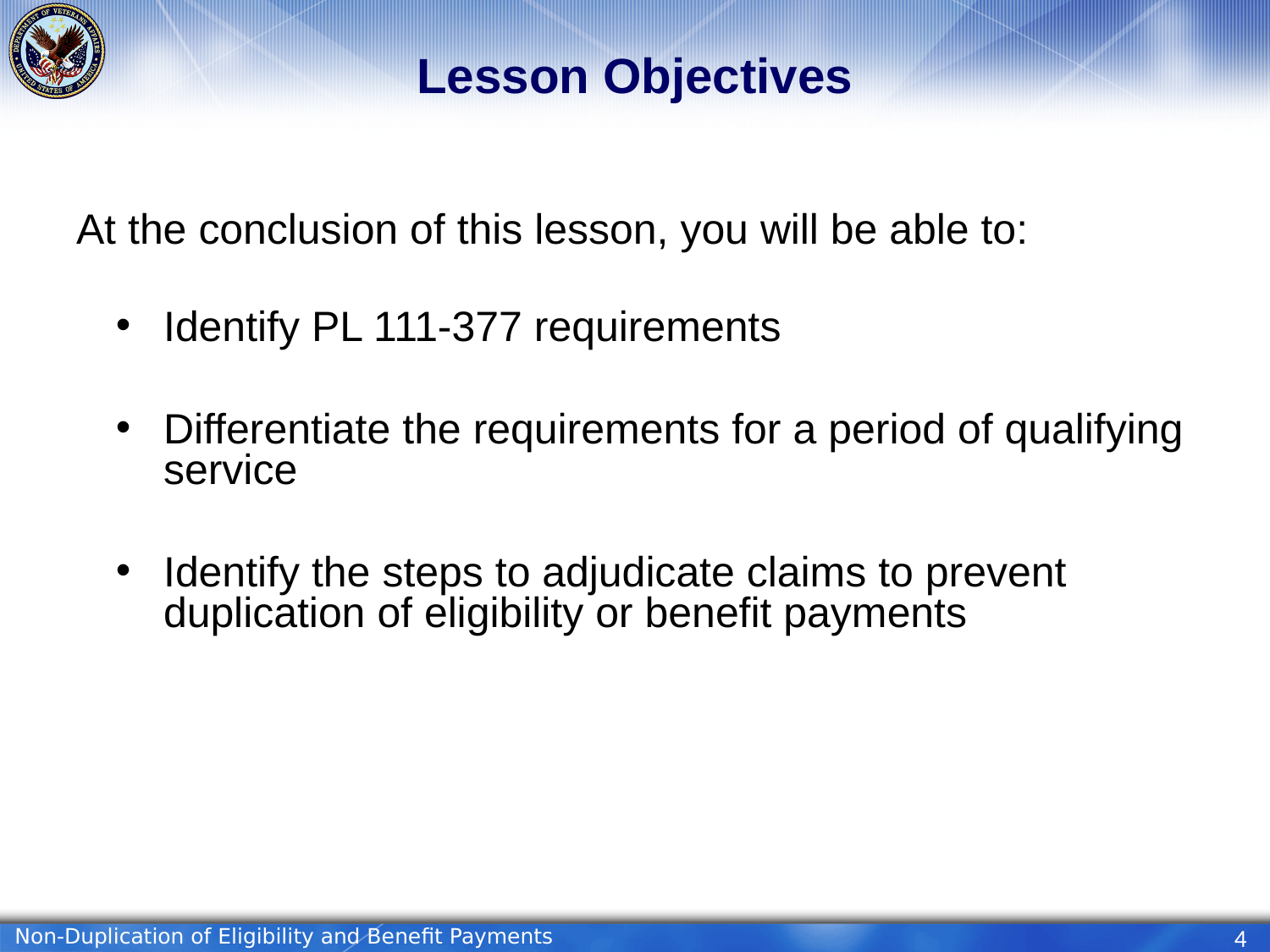

# Lesson Objectives
At the conclusion of this lesson, you will be able to:
Identify PL 111-377 requirements
Differentiate the requirements for a period of qualifying service
Identify the steps to adjudicate claims to prevent duplication of eligibility or benefit payments
Non-Duplication of Eligibility and Benefit Payments
4